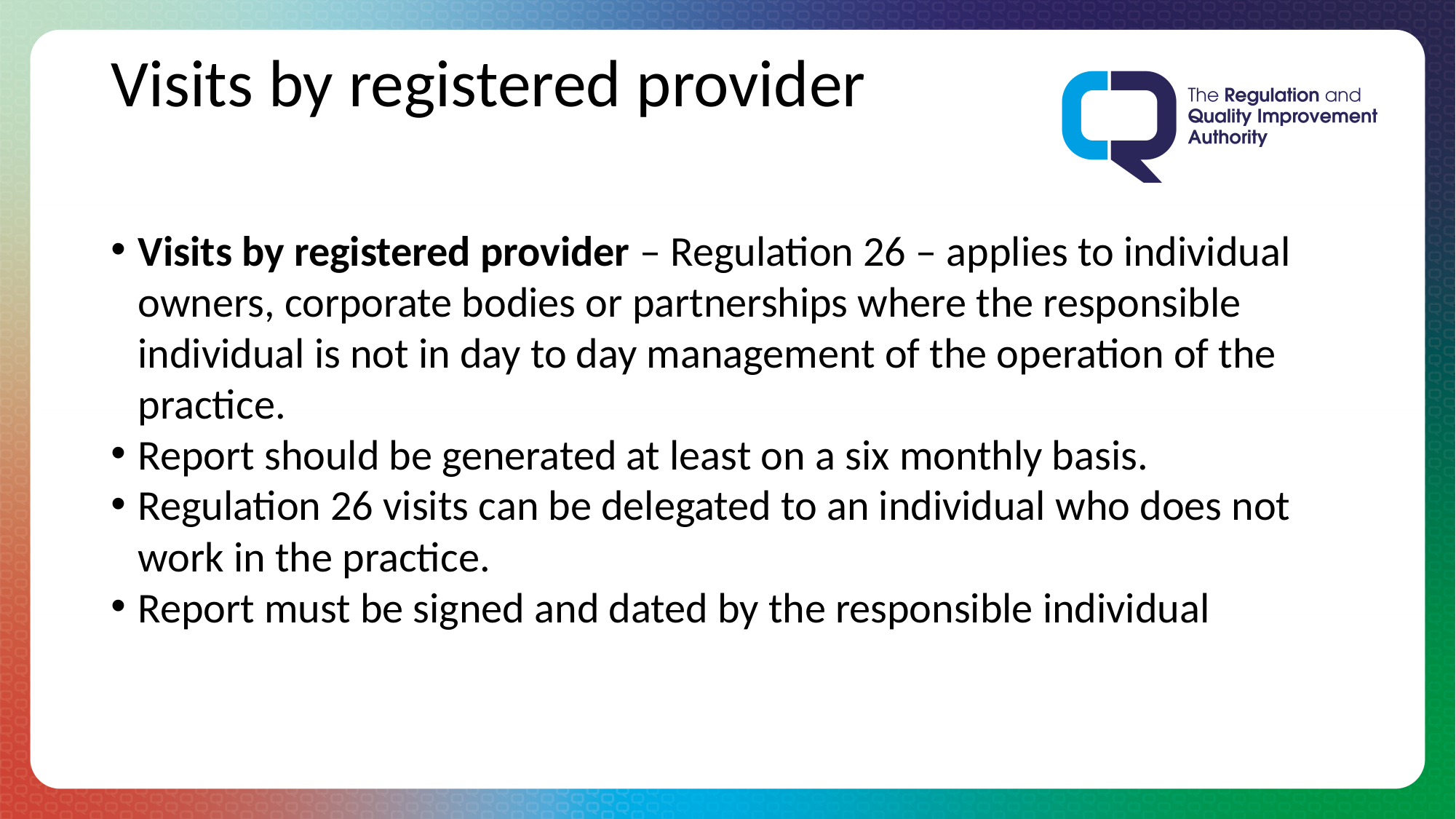

# Visits by registered provider
Visits by registered provider – Regulation 26 – applies to individual owners, corporate bodies or partnerships where the responsible individual is not in day to day management of the operation of the practice.
Report should be generated at least on a six monthly basis.
Regulation 26 visits can be delegated to an individual who does not work in the practice.
Report must be signed and dated by the responsible individual